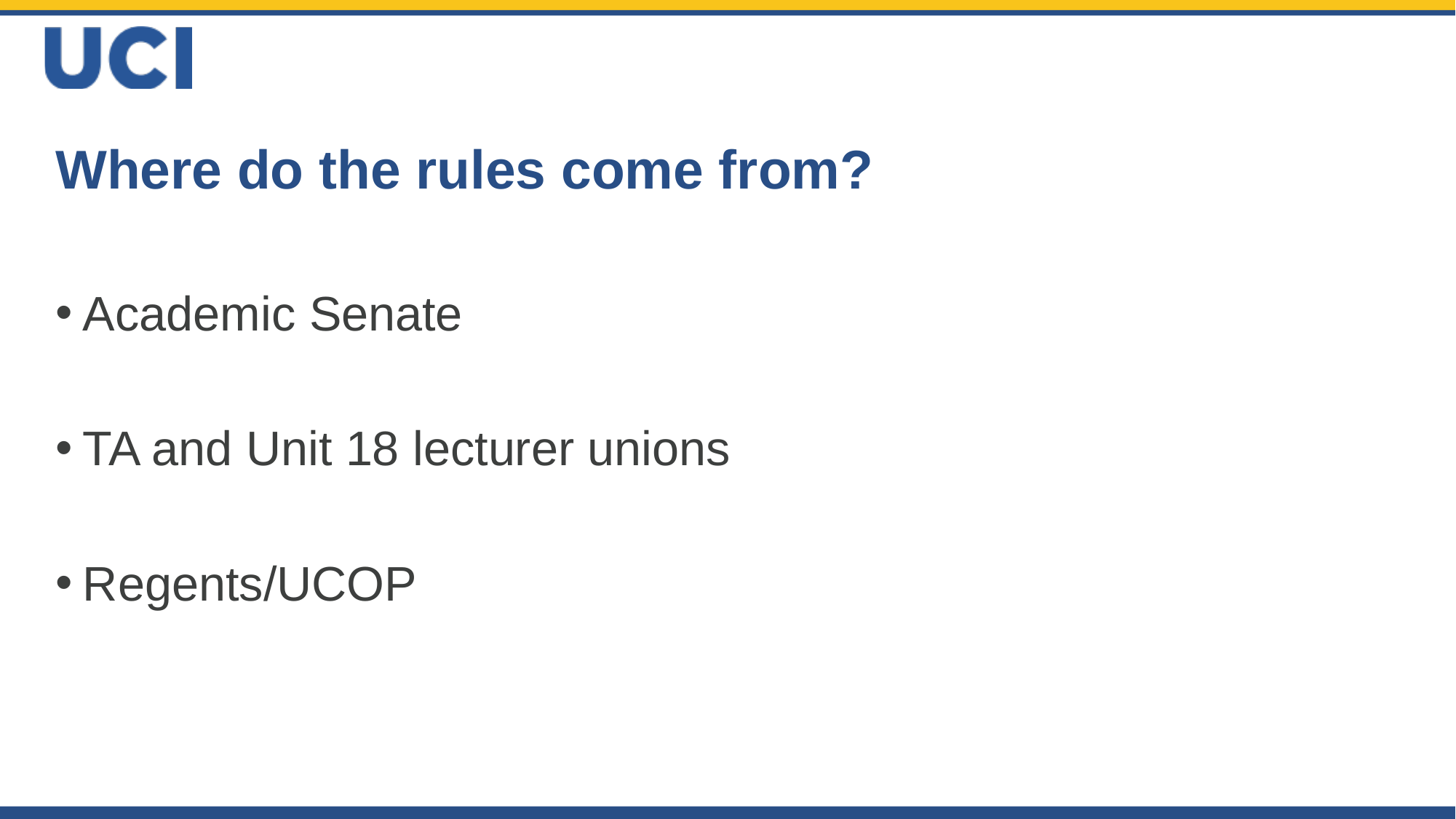

# Where do the rules come from?
Academic Senate

TA and Unit 18 lecturer unions

Regents/UCOP